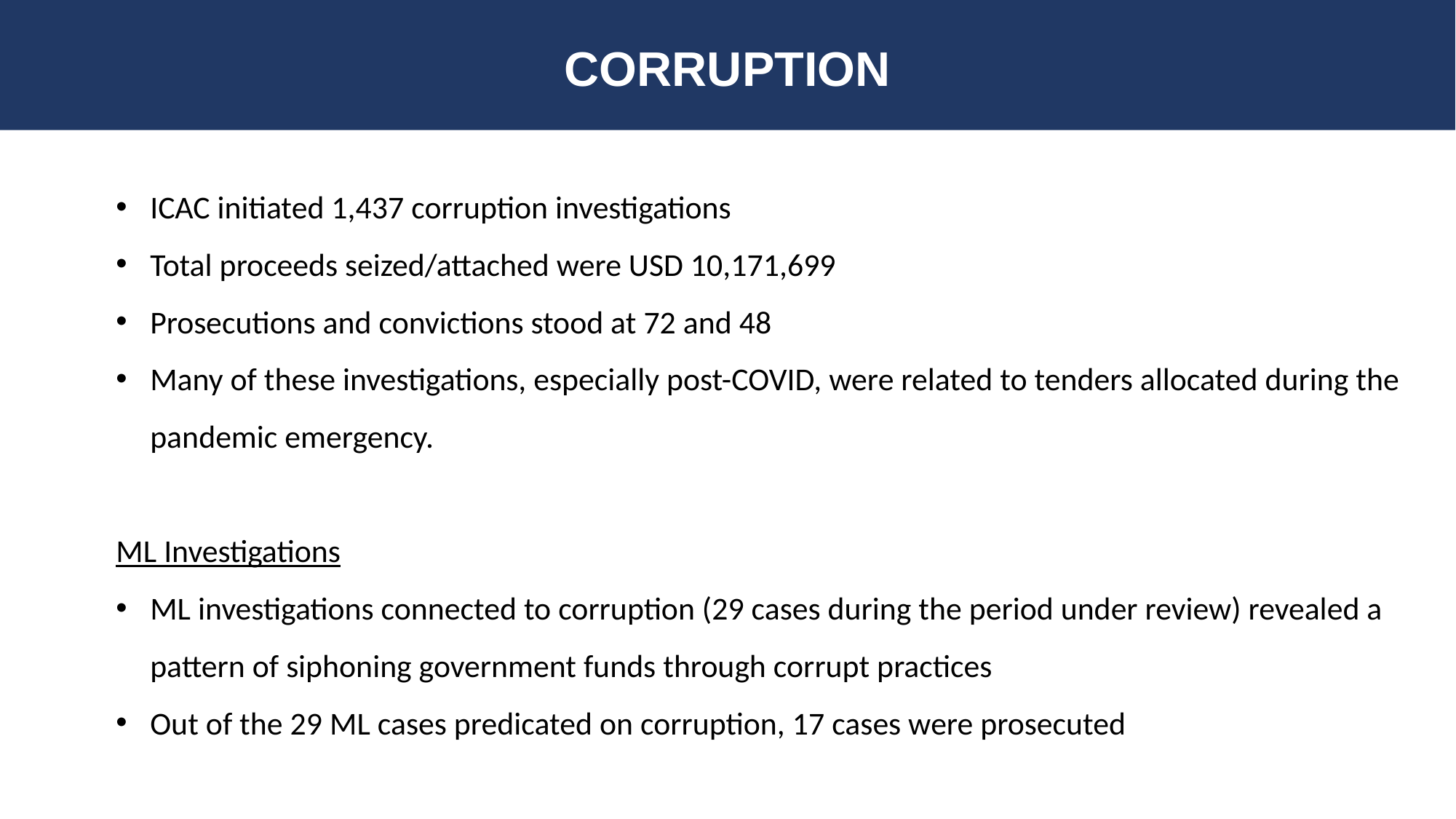

# CORRUPTION
ICAC initiated 1,437 corruption investigations
Total proceeds seized/attached were USD 10,171,699
Prosecutions and convictions stood at 72 and 48
Many of these investigations, especially post-COVID, were related to tenders allocated during the pandemic emergency.

ML Investigations
ML investigations connected to corruption (29 cases during the period under review) revealed a pattern of siphoning government funds through corrupt practices
Out of the 29 ML cases predicated on corruption, 17 cases were prosecuted